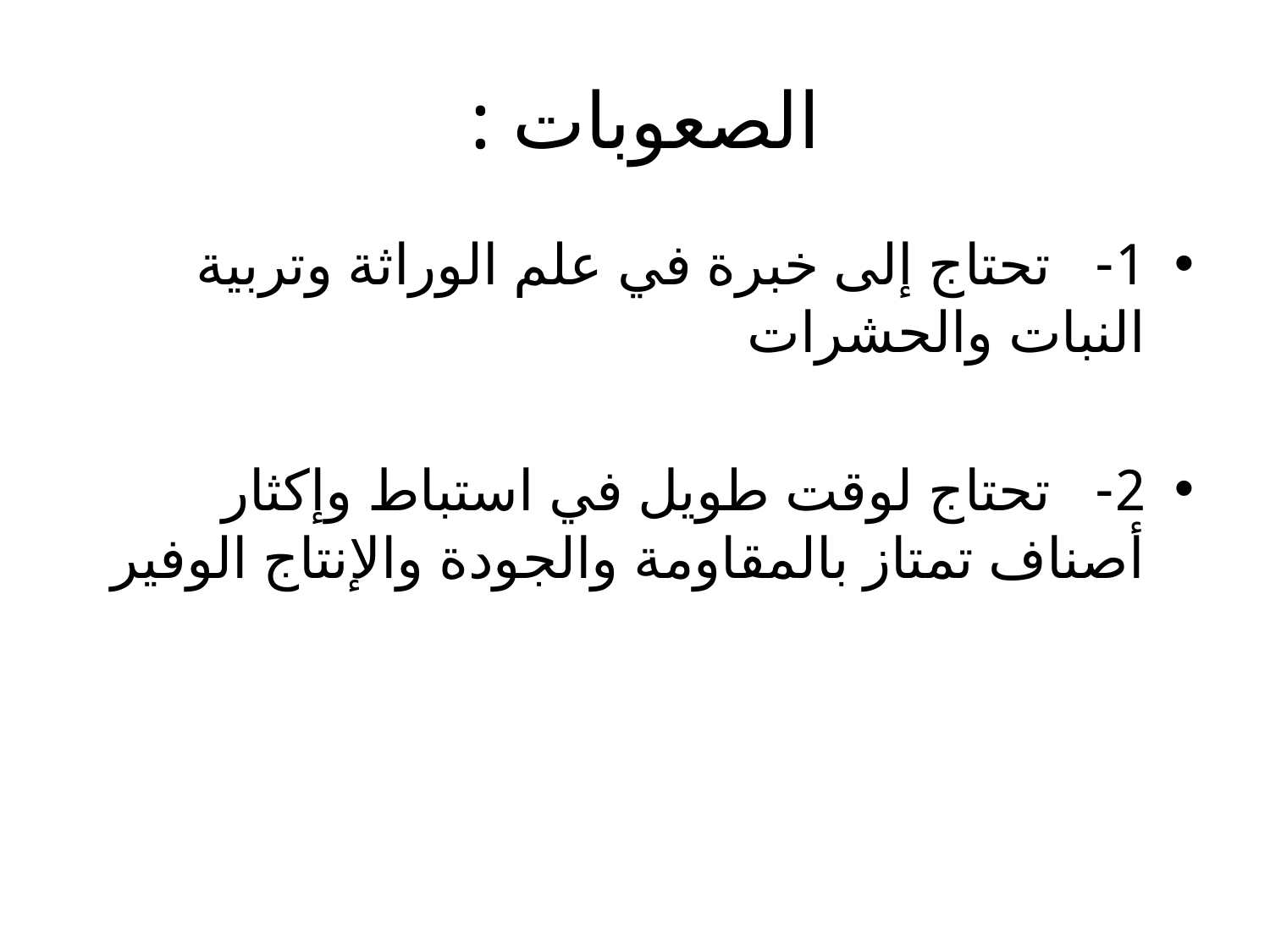

# الصعوبات :
1-   تحتاج إلى خبرة في علم الوراثة وتربية النبات والحشرات

2-   تحتاج لوقت طويل في استباط وإكثار أصناف تمتاز بالمقاومة والجودة والإنتاج الوفير